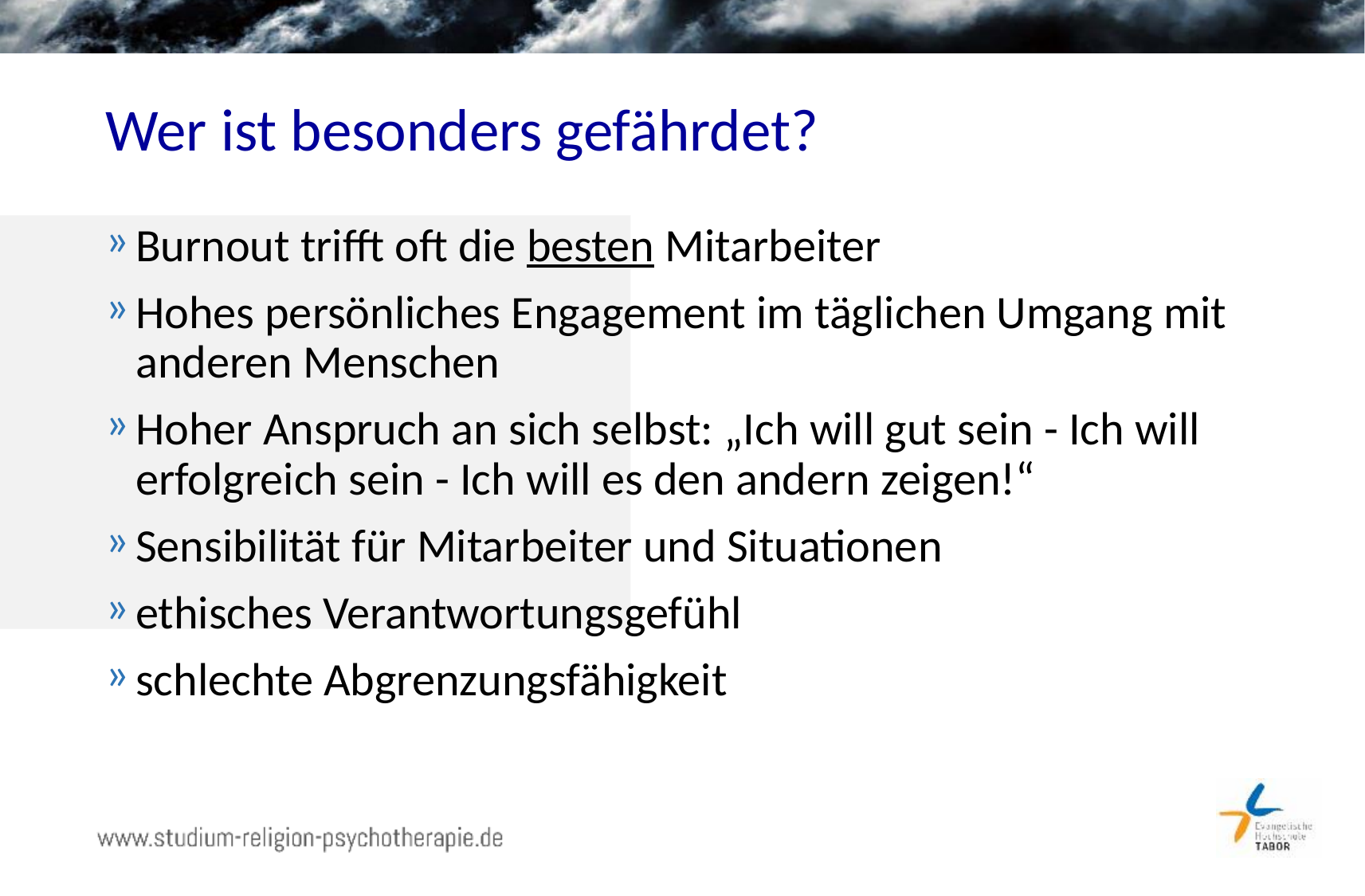

# Wer ist besonders gefährdet?
Burnout trifft oft die besten Mitarbeiter
Hohes persönliches Engagement im täglichen Umgang mit anderen Menschen
Hoher Anspruch an sich selbst: „Ich will gut sein - Ich will erfolgreich sein - Ich will es den andern zeigen!“
Sensibilität für Mitarbeiter und Situationen
ethisches Verantwortungsgefühl
schlechte Abgrenzungsfähigkeit